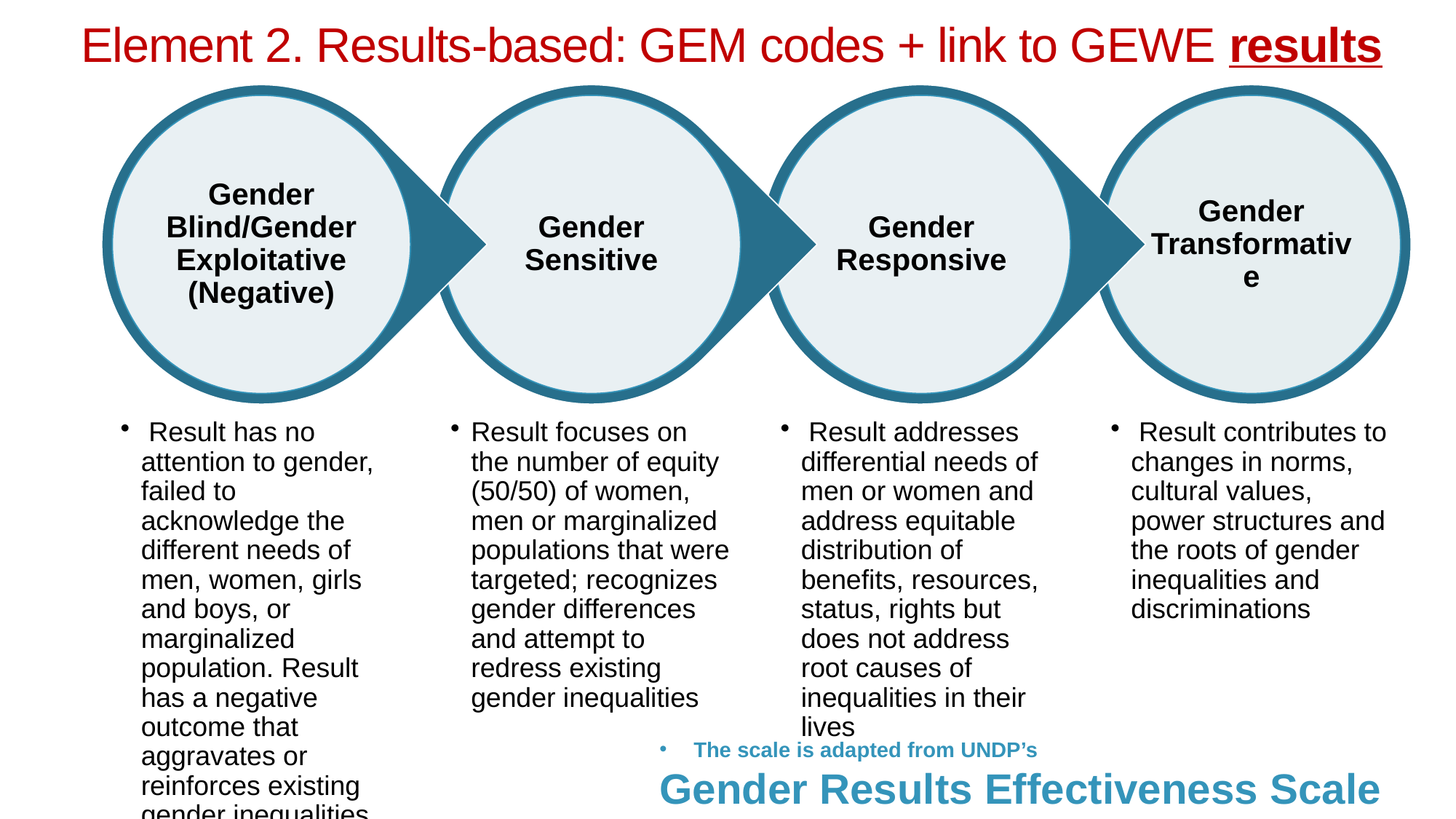

Element 2. Results-based: GEM codes + link to GEWE results
Gender Transformative
 Result contributes to changes in norms, cultural values, power structures and the roots of gender inequalities and discriminations
Gender Responsive
 Result addresses differential needs of men or women and address equitable distribution of benefits, resources, status, rights but does not address root causes of inequalities in their lives
Gender Sensitive
Result focuses on the number of equity (50/50) of women, men or marginalized populations that were targeted; recognizes gender differences and attempt to redress existing gender inequalities
Gender Blind/Gender Exploitative (Negative)
 Result has no attention to gender, failed to acknowledge the different needs of men, women, girls and boys, or marginalized population. Result has a negative outcome that aggravates or reinforces existing gender inequalities and norms
The scale is adapted from UNDP’s
Gender Results Effectiveness Scale (GRES)